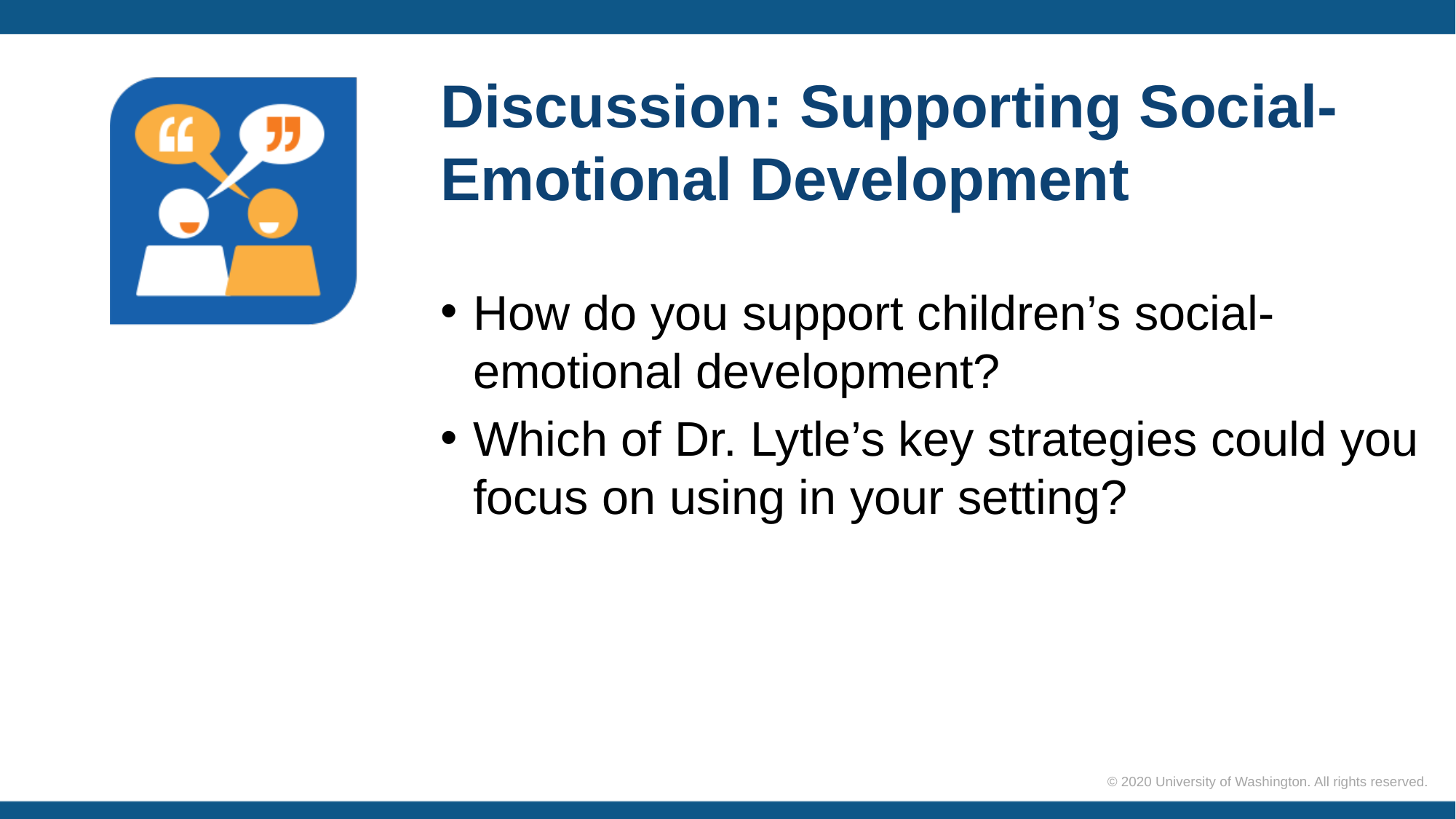

# Discussion: Supporting Social-Emotional Development
How do you support children’s social-emotional development?
Which of Dr. Lytle’s key strategies could you focus on using in your setting?